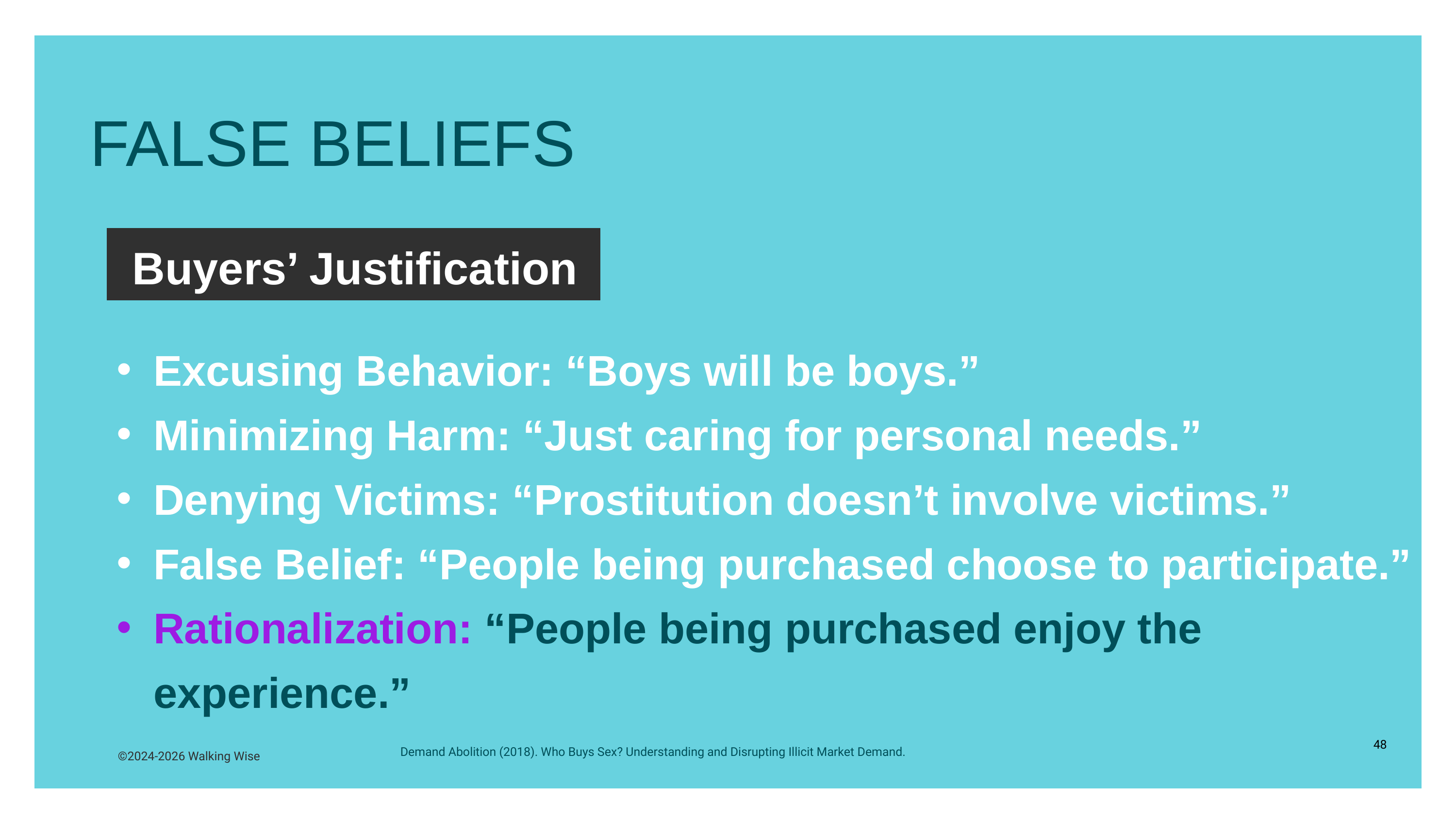

FALSE BELIEFS

Buyers’ Justification
Excusing Behavior: “Boys will be boys.”
Minimizing Harm: “Just caring for personal needs.”
Denying Victims: “Prostitution doesn’t involve victims.”
False Belief: “People being purchased choose to participate.”
Rationalization: “People being purchased enjoy the experience.”

48
Demand Abolition (2018). Who Buys Sex? Understanding and Disrupting Illicit Market Demand.
©2024-2026 Walking Wise